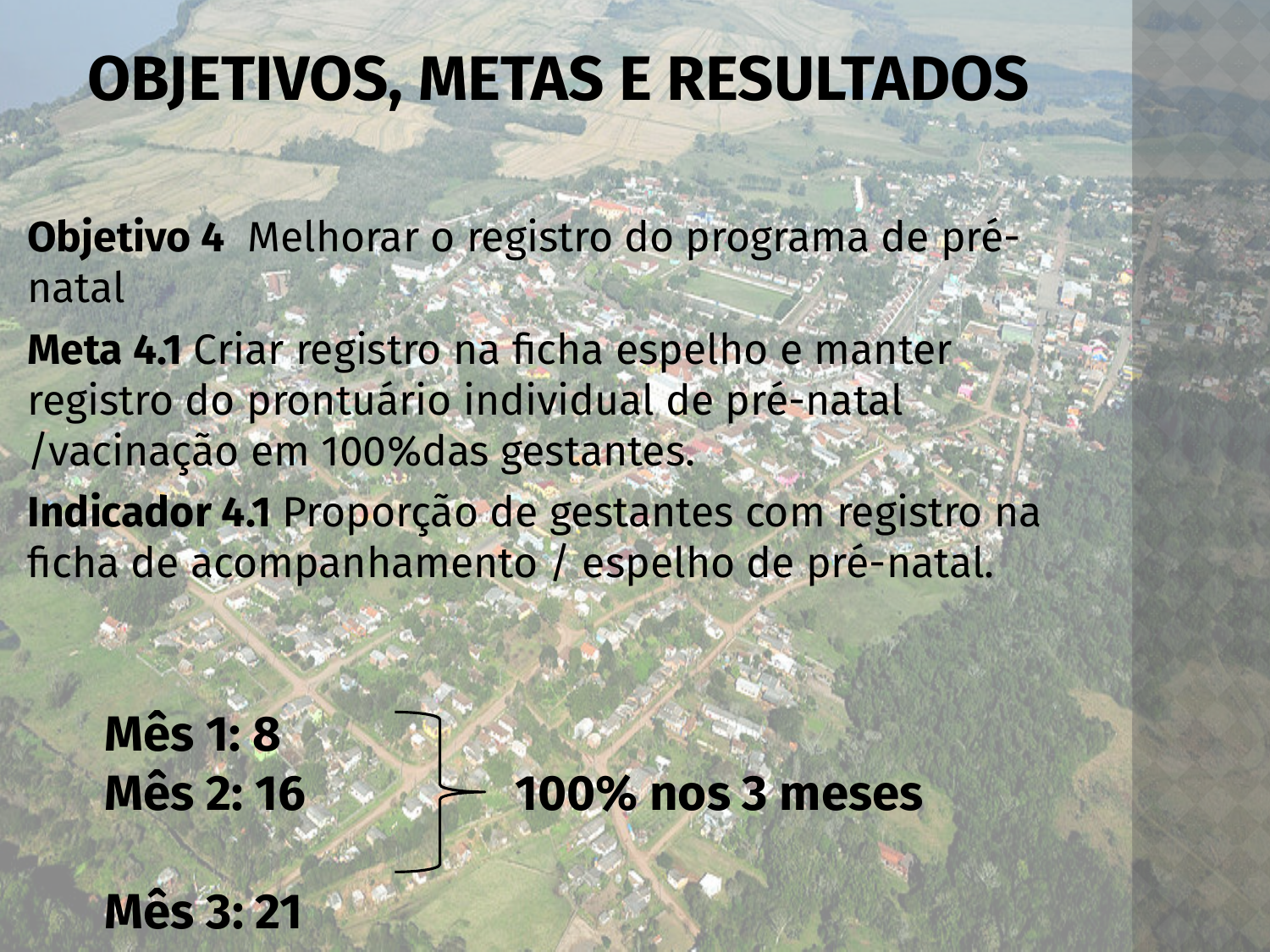

# Objetivos, metas e Resultados
Objetivo 4  Melhorar o registro do programa de pré-natal
Meta 4.1 Criar registro na ficha espelho e manter registro do prontuário individual de pré-natal /vacinação em 100%das gestantes.
Indicador 4.1 Proporção de gestantes com registro na ficha de acompanhamento / espelho de pré-natal.

Mês 1: 8
Mês 2: 16                  100% nos 3 meses
Mês 3: 21